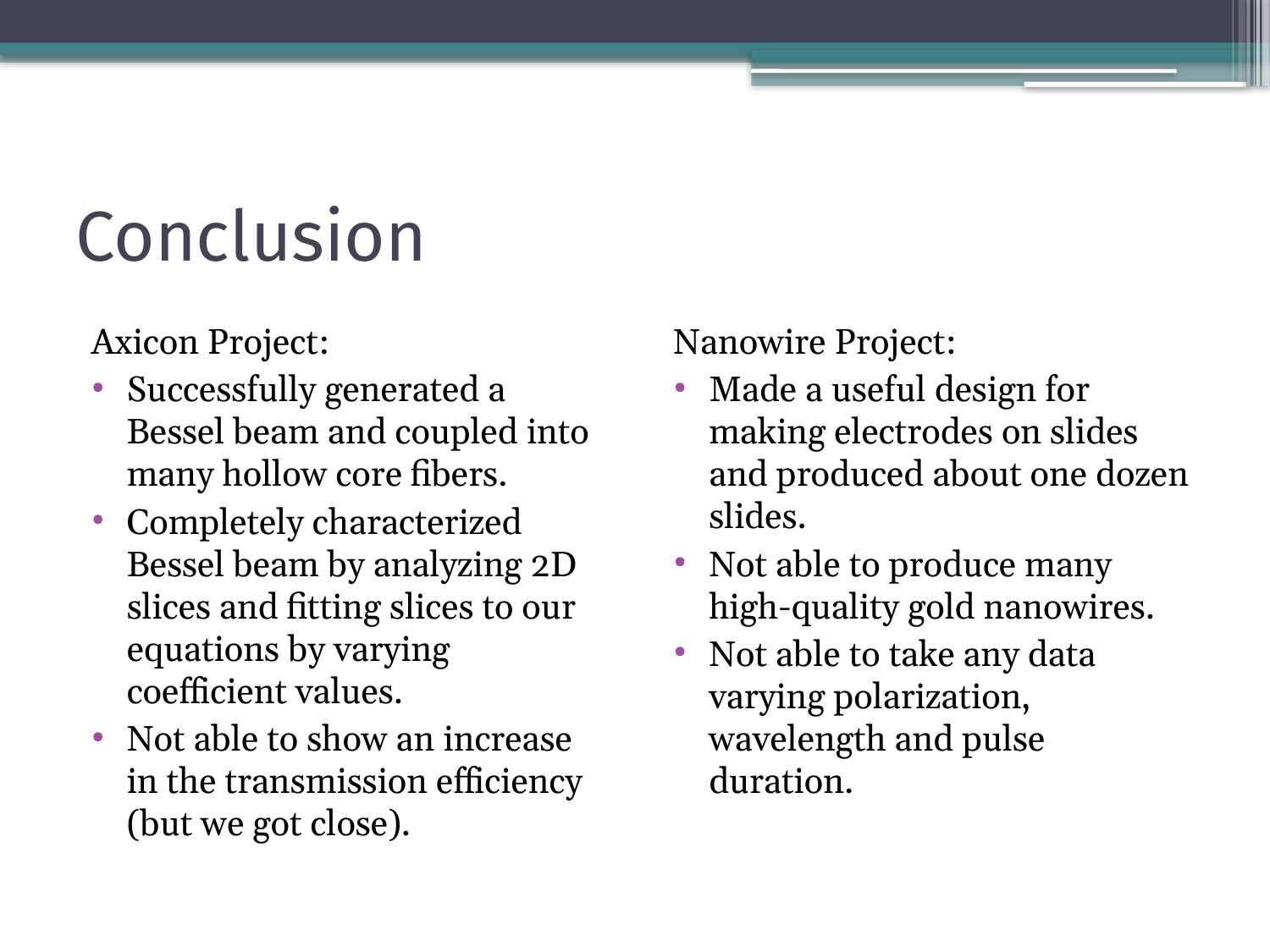

# Conclusion
Axicon Project:
Successfully generated a Bessel beam and coupled into many hollow core fibers.
Completely characterized Bessel beam by analyzing 2D slices and fitting slices to our equations by varying coefficient values.
Not able to show an increase in the transmission efficiency (but we got close).

Nanowire Project:
Made a useful design for making electrodes on slides and produced about one dozen slides.
Not able to produce many high-quality gold nanowires.
Not able to take any data varying polarization, wavelength and pulse duration.